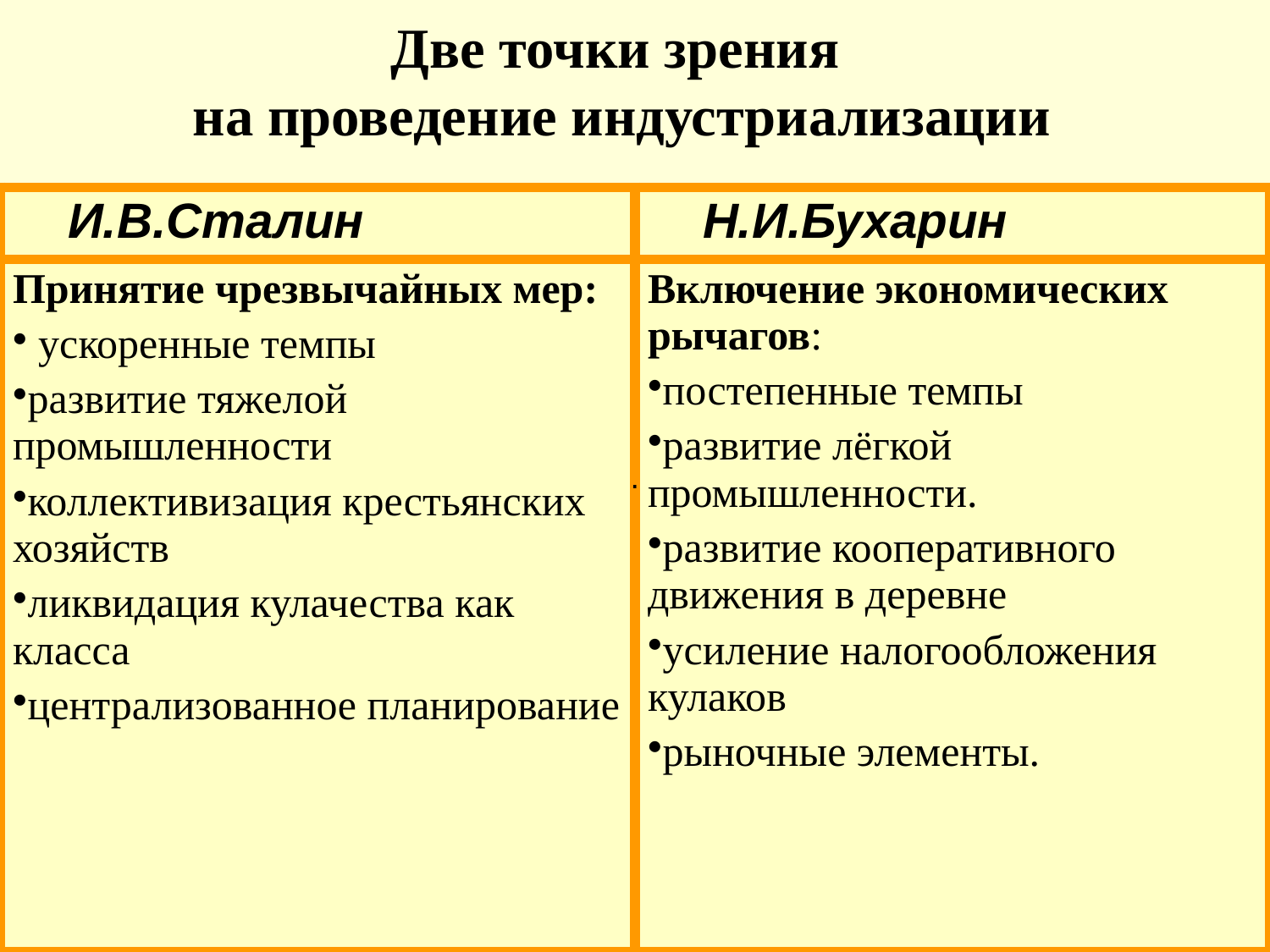

Две точки зрения
на проведение индустриализации
| И.В.Сталин | Н.И.Бухарин |
| --- | --- |
| Принятие чрезвычайных мер: ускоренные темпы развитие тяжелой промышленности коллективизация крестьянских хозяйств ликвидация кулачества как класса централизованное планирование | Включение экономических рычагов: постепенные темпы развитие лёгкой промышленности. развитие кооперативного движения в деревне усиление налогообложения кулаков рыночные элементы. |
.